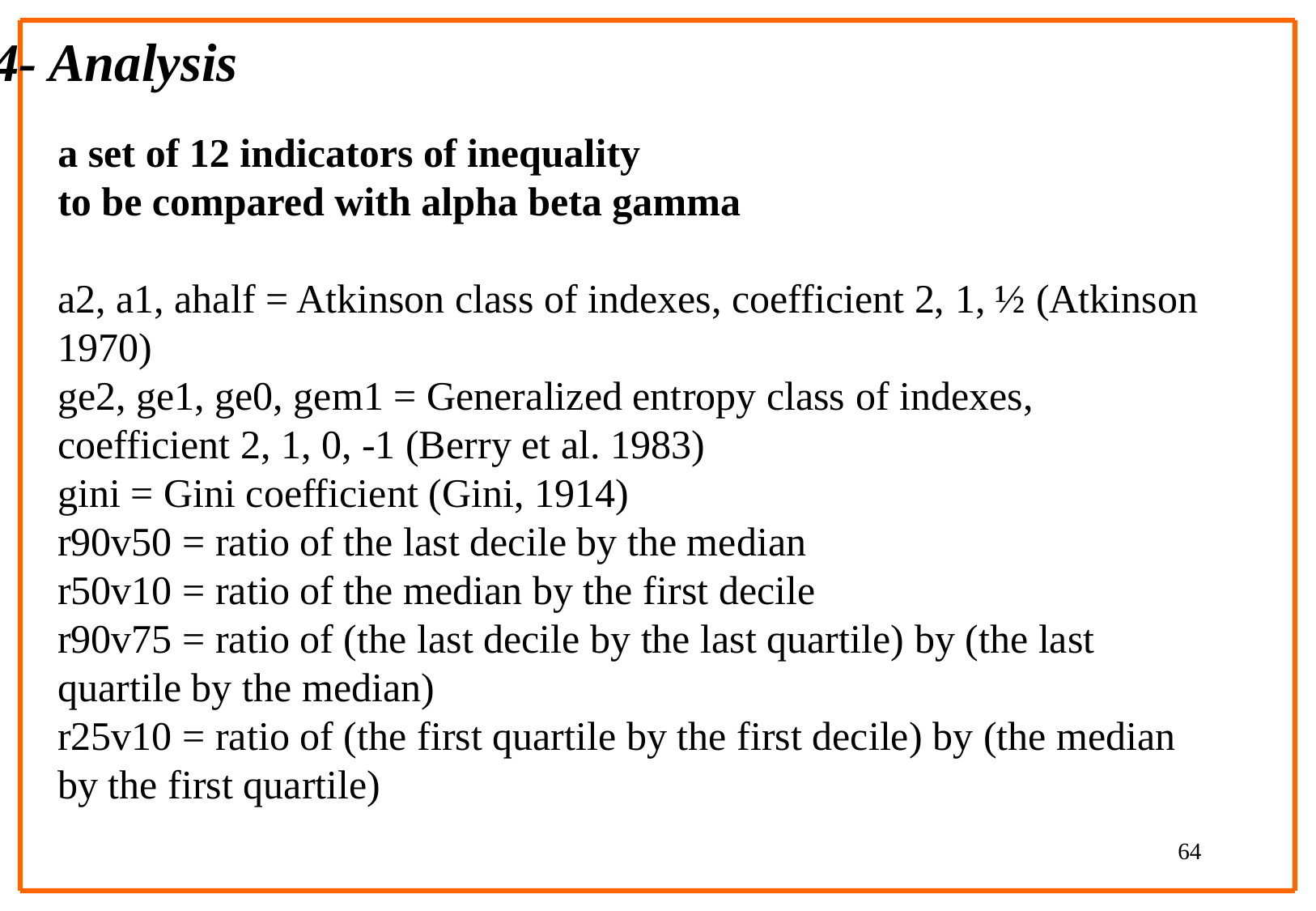

4- Analysis

a set of 12 indicators of inequality
to be compared with alpha beta gamma

a2, a1, ahalf = Atkinson class of indexes, coefficient 2, 1, ½ (Atkinson 1970)
ge2, ge1, ge0, gem1 = Generalized entropy class of indexes, coefficient 2, 1, 0, -1 (Berry et al. 1983)
gini = Gini coefficient (Gini, 1914)
r90v50 = ratio of the last decile by the median
r50v10 = ratio of the median by the first decile
r90v75 = ratio of (the last decile by the last quartile) by (the last quartile by the median)
r25v10 = ratio of (the first quartile by the first decile) by (the median by the first quartile)

64